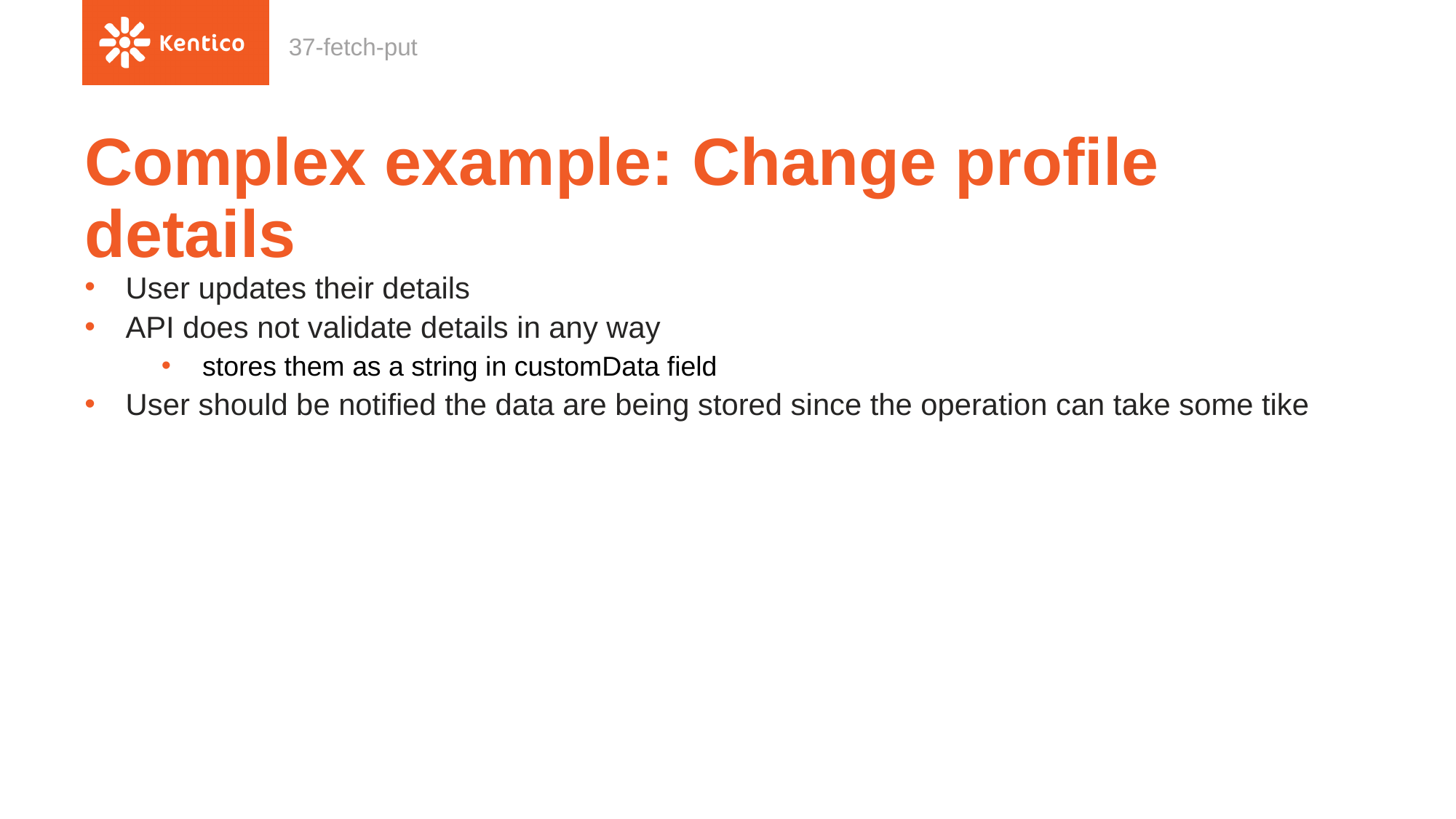

37-fetch-put
# Complex example: Change profile details
User updates their details
API does not validate details in any way
stores them as a string in customData field
User should be notified the data are being stored since the operation can take some tike